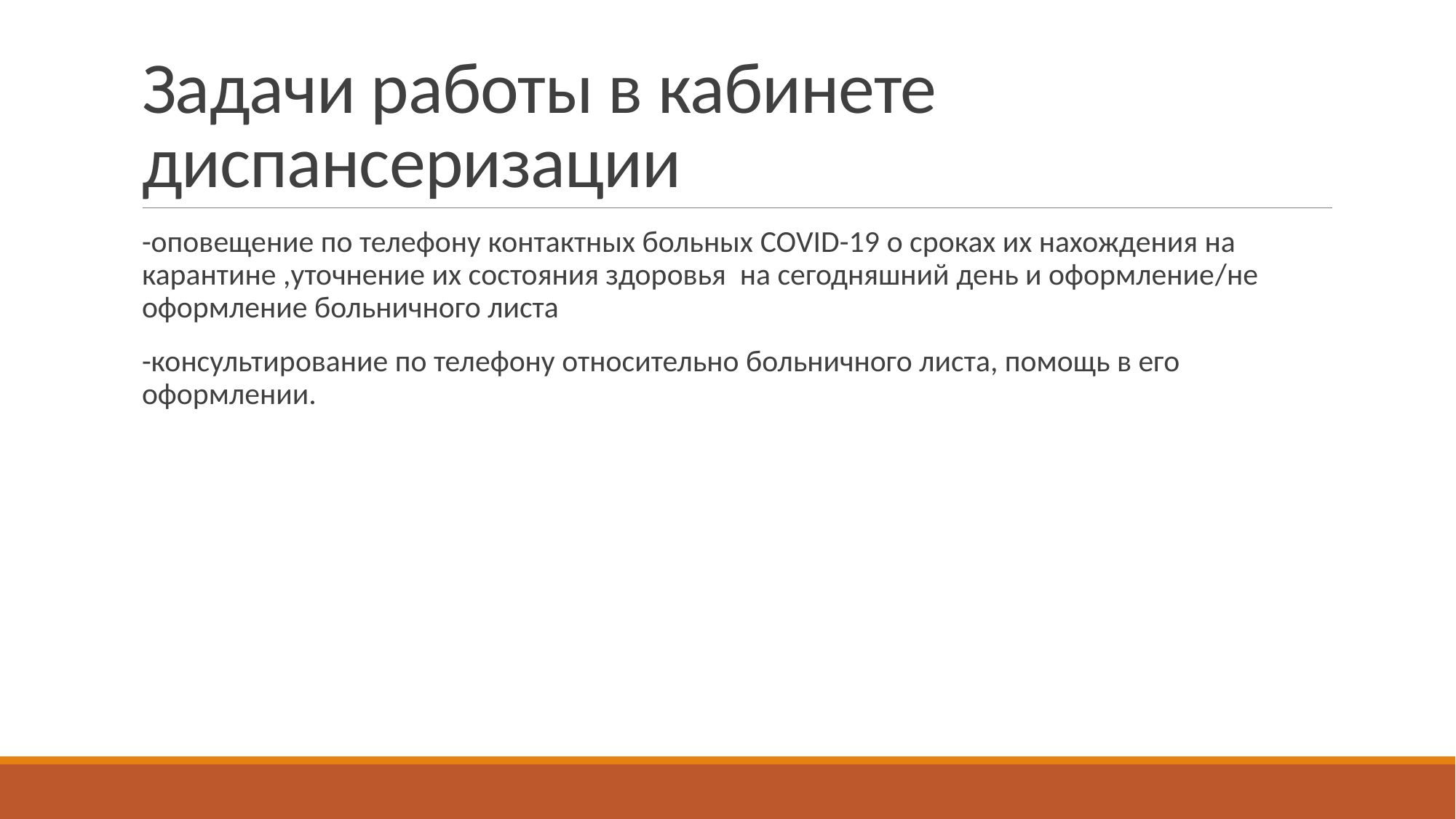

# Задачи работы в кабинете диспансеризации
-оповещение по телефону контактных больных COVID-19 о сроках их нахождения на карантине ,уточнение их состояния здоровья  на сегодняшний день и оформление/не оформление больничного листа
-консультирование по телефону относительно больничного листа, помощь в его оформлении.